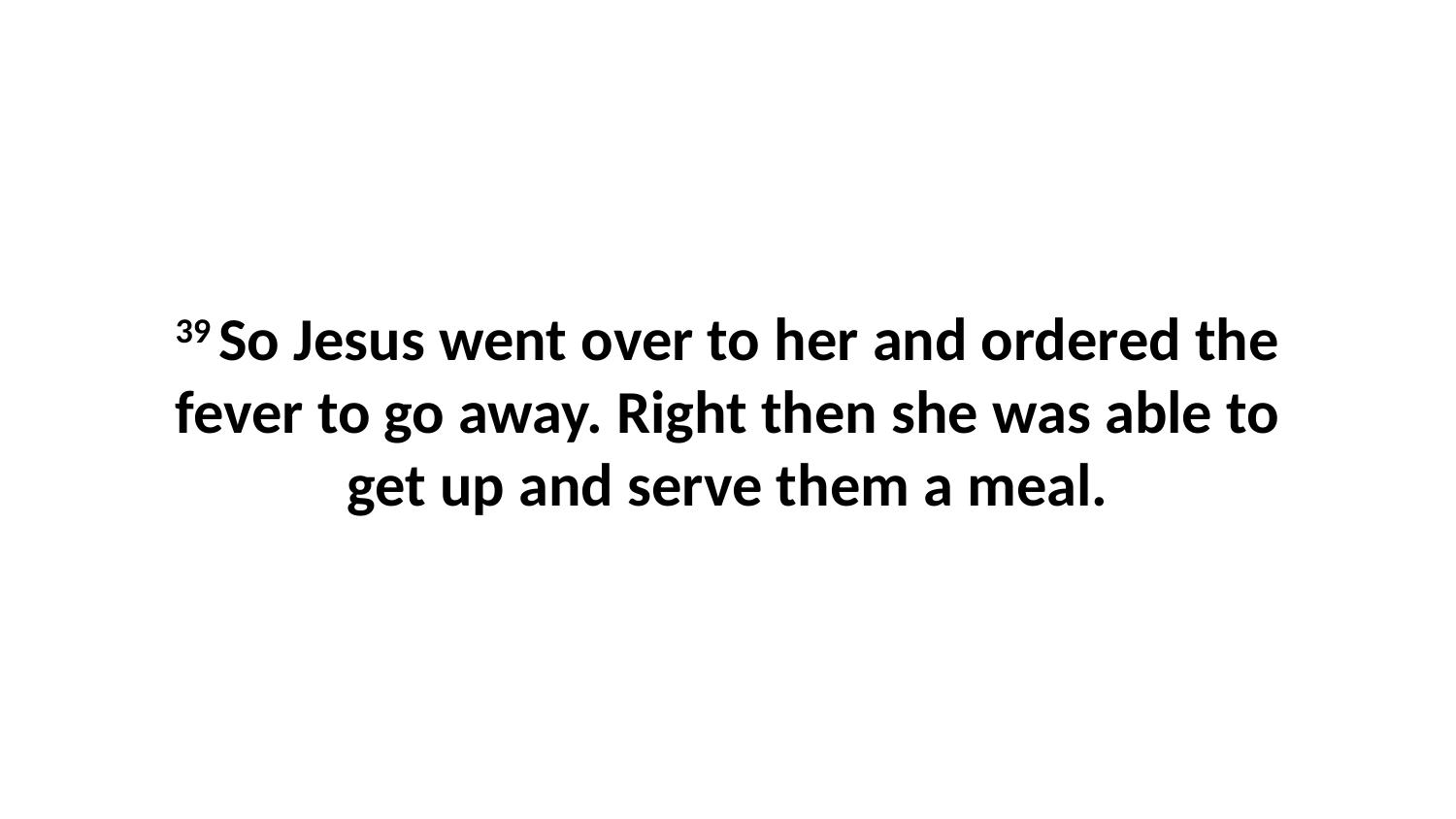

39 So Jesus went over to her and ordered the fever to go away. Right then she was able to get up and serve them a meal.